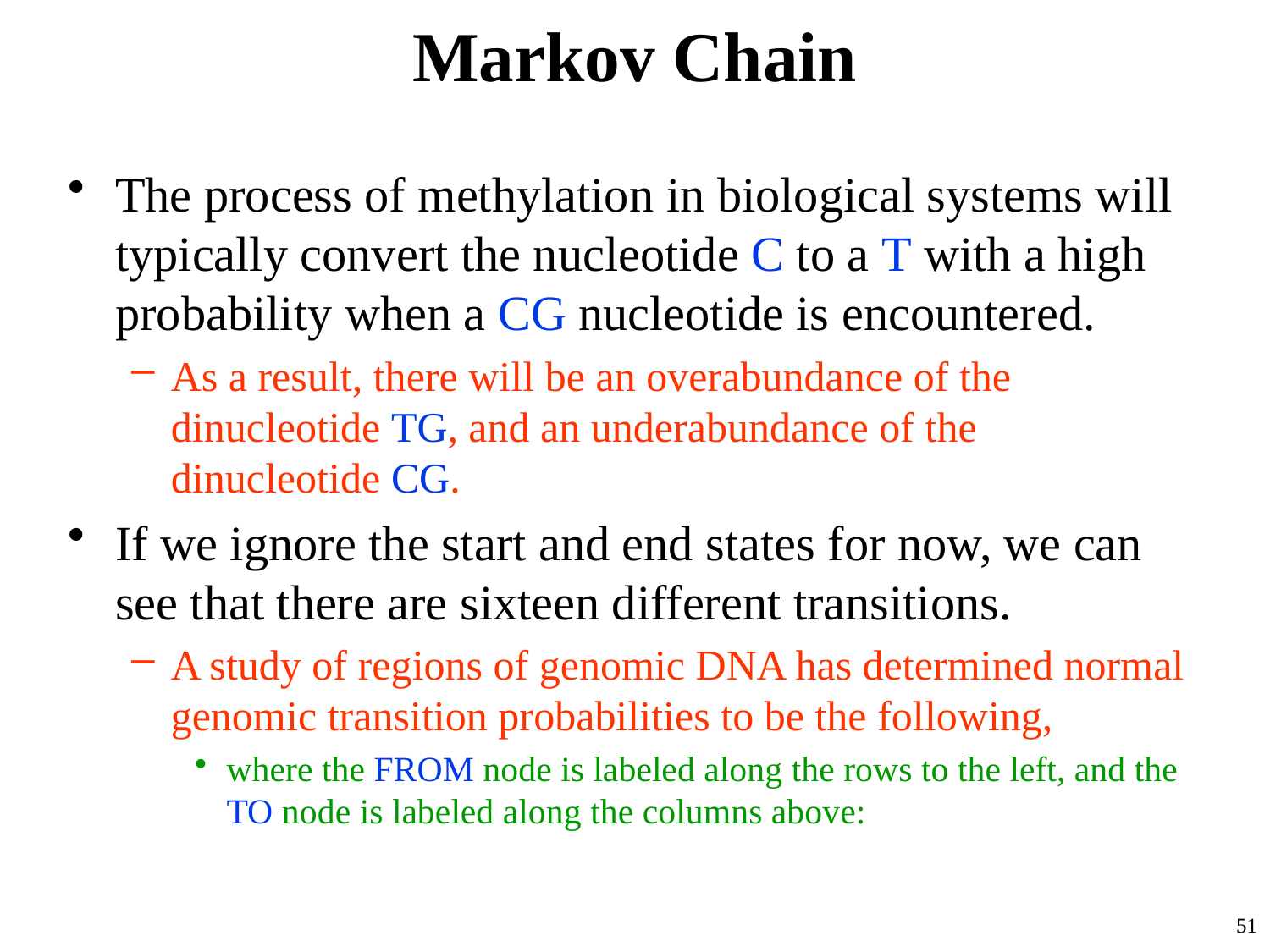

# Markov Chain
The process of methylation in biological systems will typically convert the nucleotide C to a T with a high probability when a CG nucleotide is encountered.
As a result, there will be an overabundance of the dinucleotide TG, and an underabundance of the dinucleotide CG.
If we ignore the start and end states for now, we can see that there are sixteen different transitions.
A study of regions of genomic DNA has determined normal genomic transition probabilities to be the following,
where the FROM node is labeled along the rows to the left, and the TO node is labeled along the columns above:

51